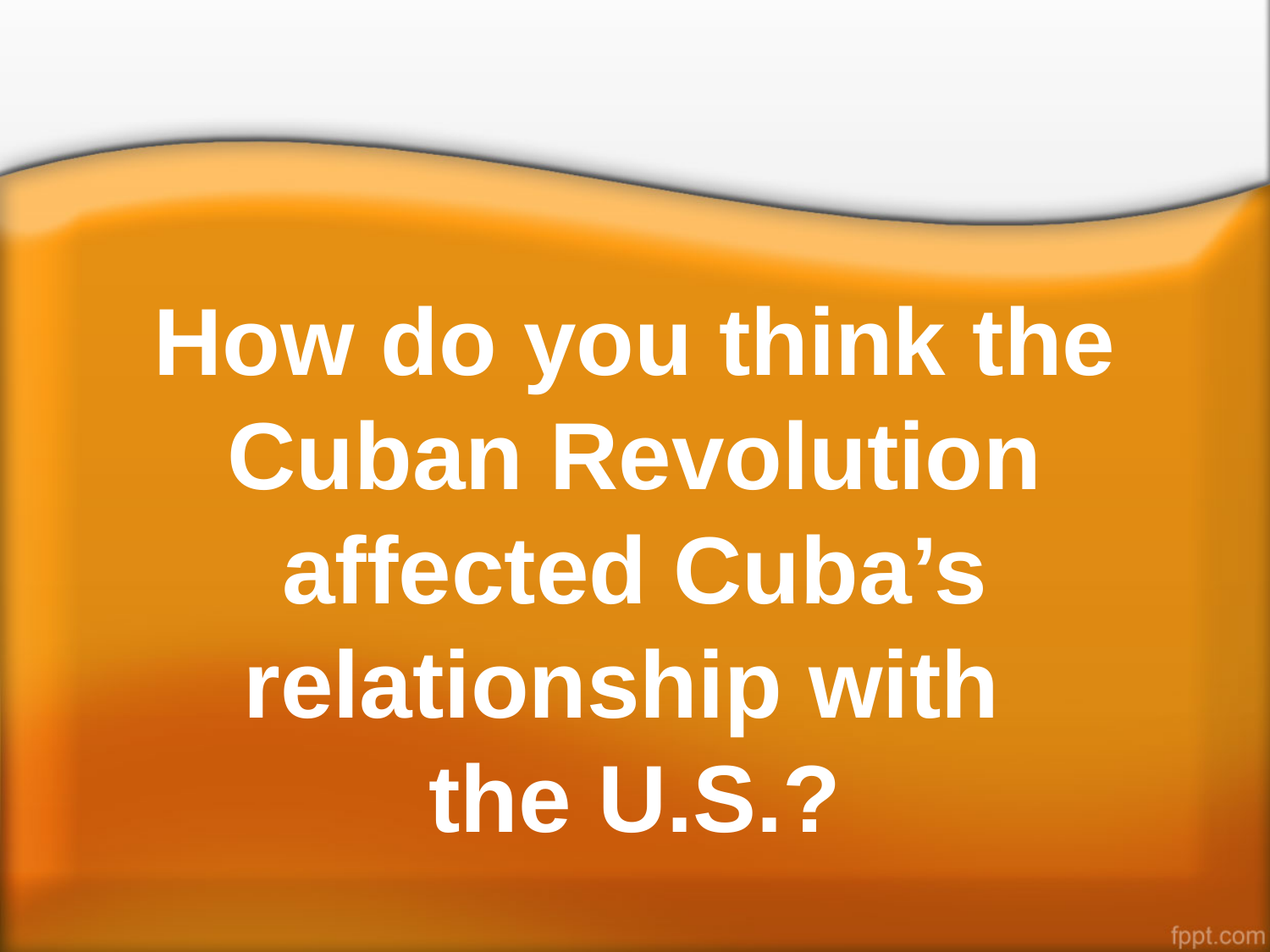

# How do you think the Cuban Revolution affected Cuba’s relationship with the U.S.?